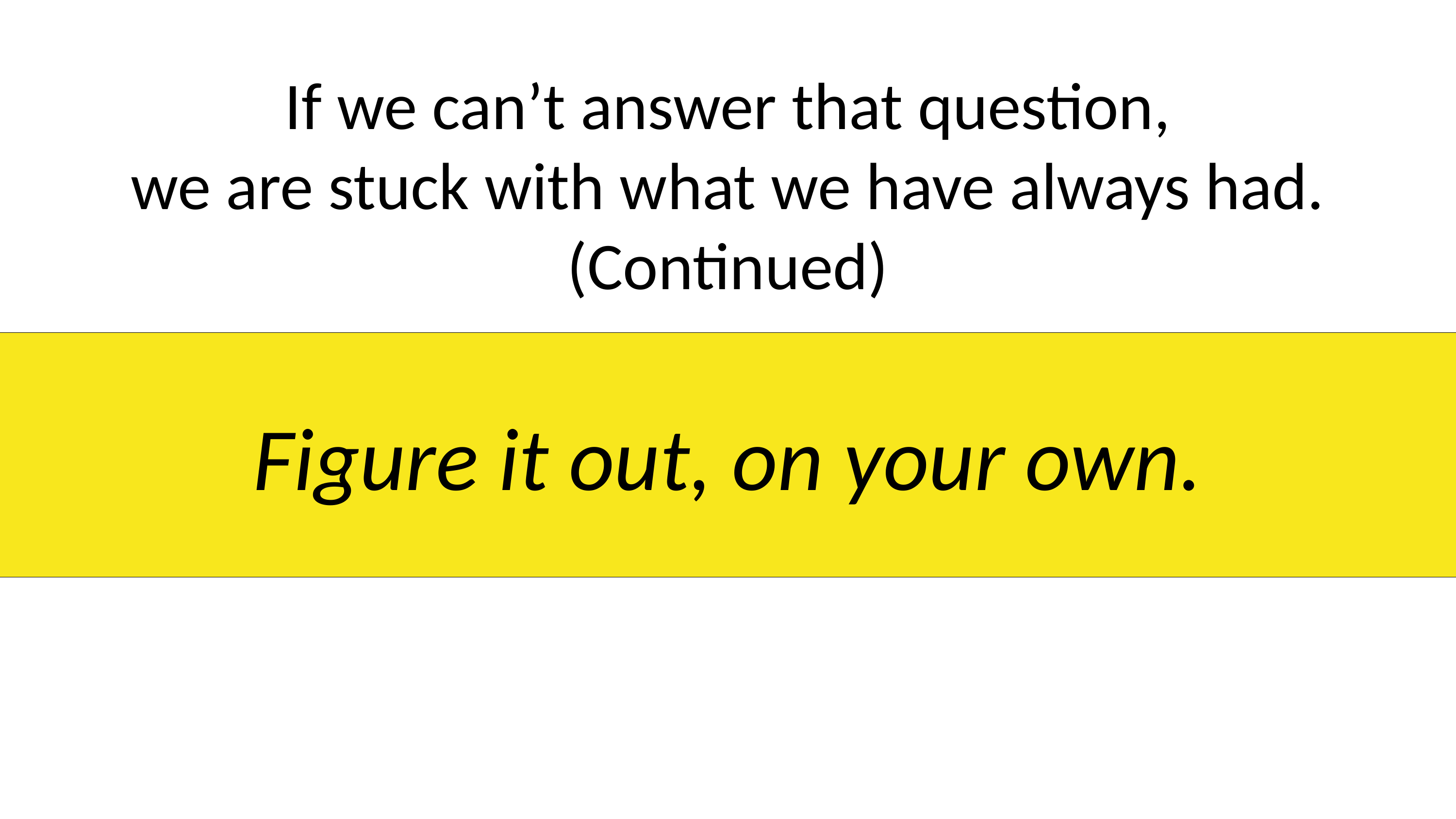

# If we can’t answer that question, we are stuck with what we have always had. (Continued)
Figure it out, on your own.